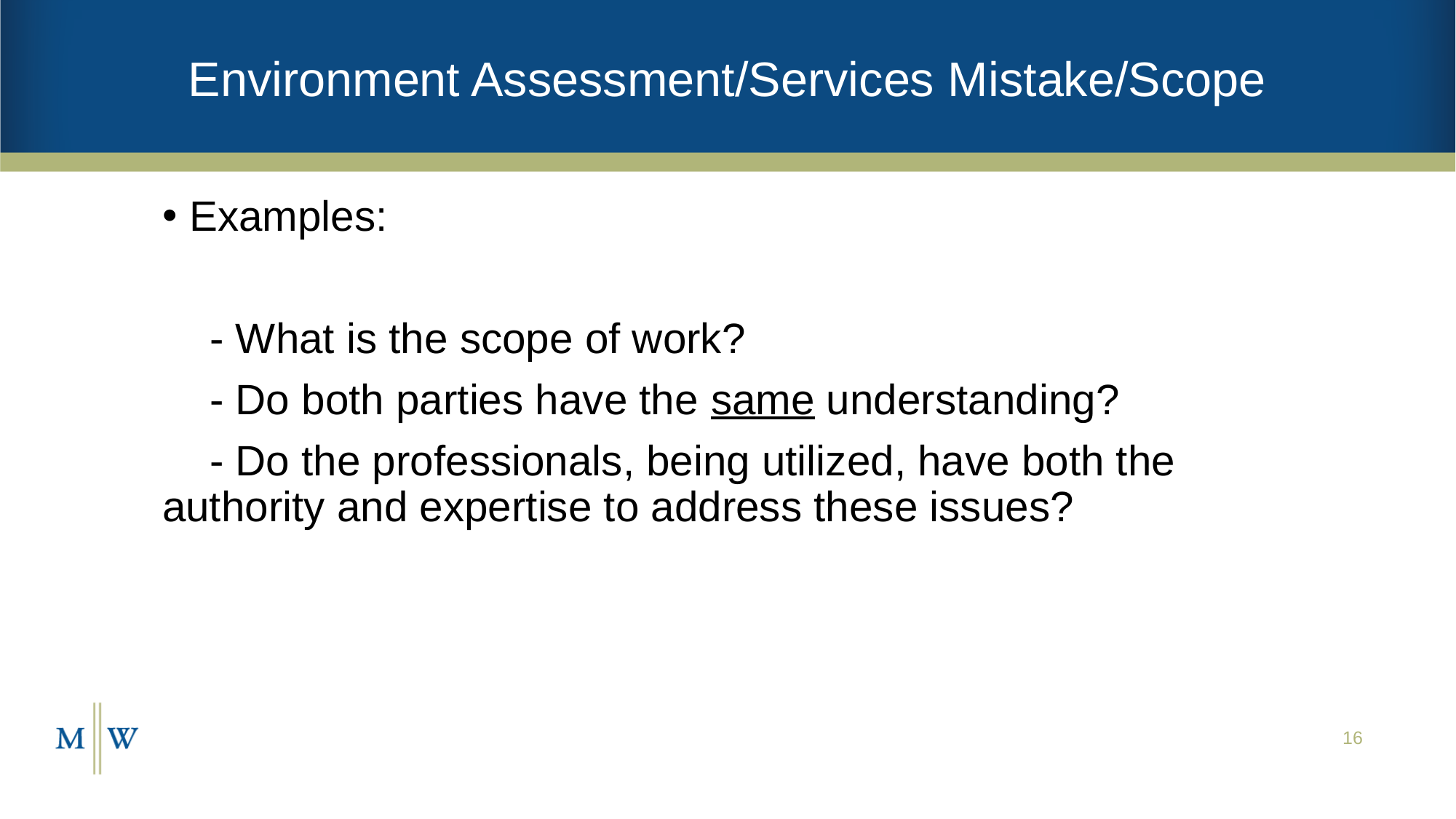

# Environment Assessment/Services Mistake/Scope
Examples:

    - What is the scope of work?
    - Do both parties have the same understanding?
    - Do the professionals, being utilized, have both the authority and expertise to address these issues?

16